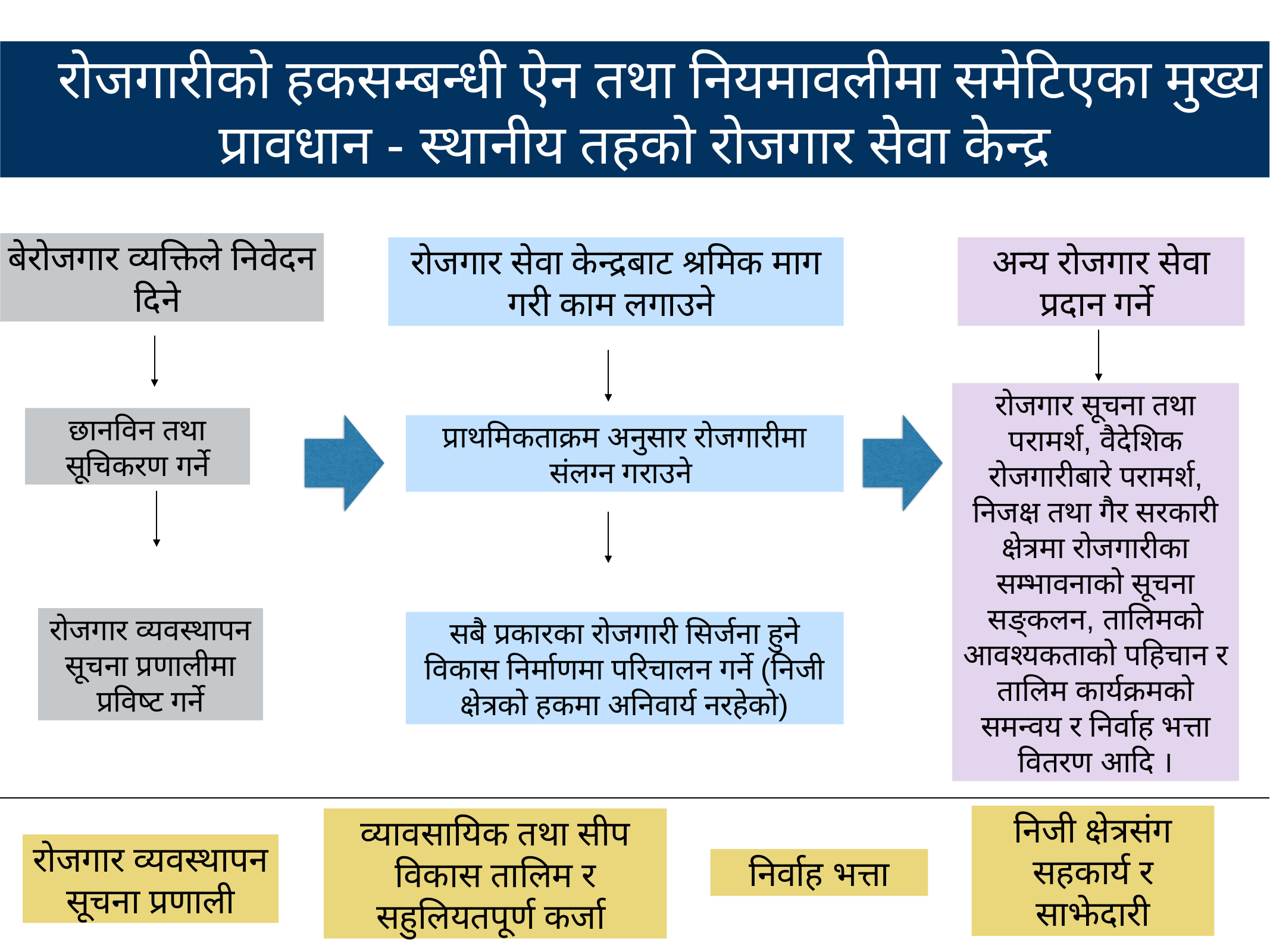

रोजगारीको हकसम्बन्धी ऐन तथा नियमावलीमा समेटिएका मुख्य प्रावधान - स्थानीय तहको रोजगार सेवा केन्द्र
बेरोजगार व्यक्तिले निवेदन दिने
रोजगार सेवा केन्द्रबाट श्रमिक माग गरी काम लगाउने
अन्य रोजगार सेवा प्रदान गर्ने
रोजगार सूचना तथा परामर्श, वैदेशिक रोजगारीबारे परामर्श, निजक्ष तथा गैर सरकारी क्षेत्रमा रोजगारीका सम्भावनाको सूचना सङ्कलन, तालिमको आवश्यकताको पहिचान र तालिम कार्यक्रमको समन्वय र निर्वाह भत्ता वितरण आदि ।
छानविन तथा सूचिकरण गर्ने

प्राथमिकताक्रम अनुसार रोजगारीमा संलग्न गराउने
रोजगार व्यवस्थापन सूचना प्रणालीमा प्रविष्ट गर्ने
सबै प्रकारका रोजगारी सिर्जना हुने विकास निर्माणमा परिचालन गर्ने (निजी क्षेत्रको हकमा अनिवार्य नरहेको)
निजी क्षेत्रसंग सहकार्य र साझेदारी
निर्वाह भत्ता
व्यावसायिक तथा सीप विकास तालिम र सहुलियतपूर्ण कर्जा
रोजगार व्यवस्थापन सूचना प्रणाली